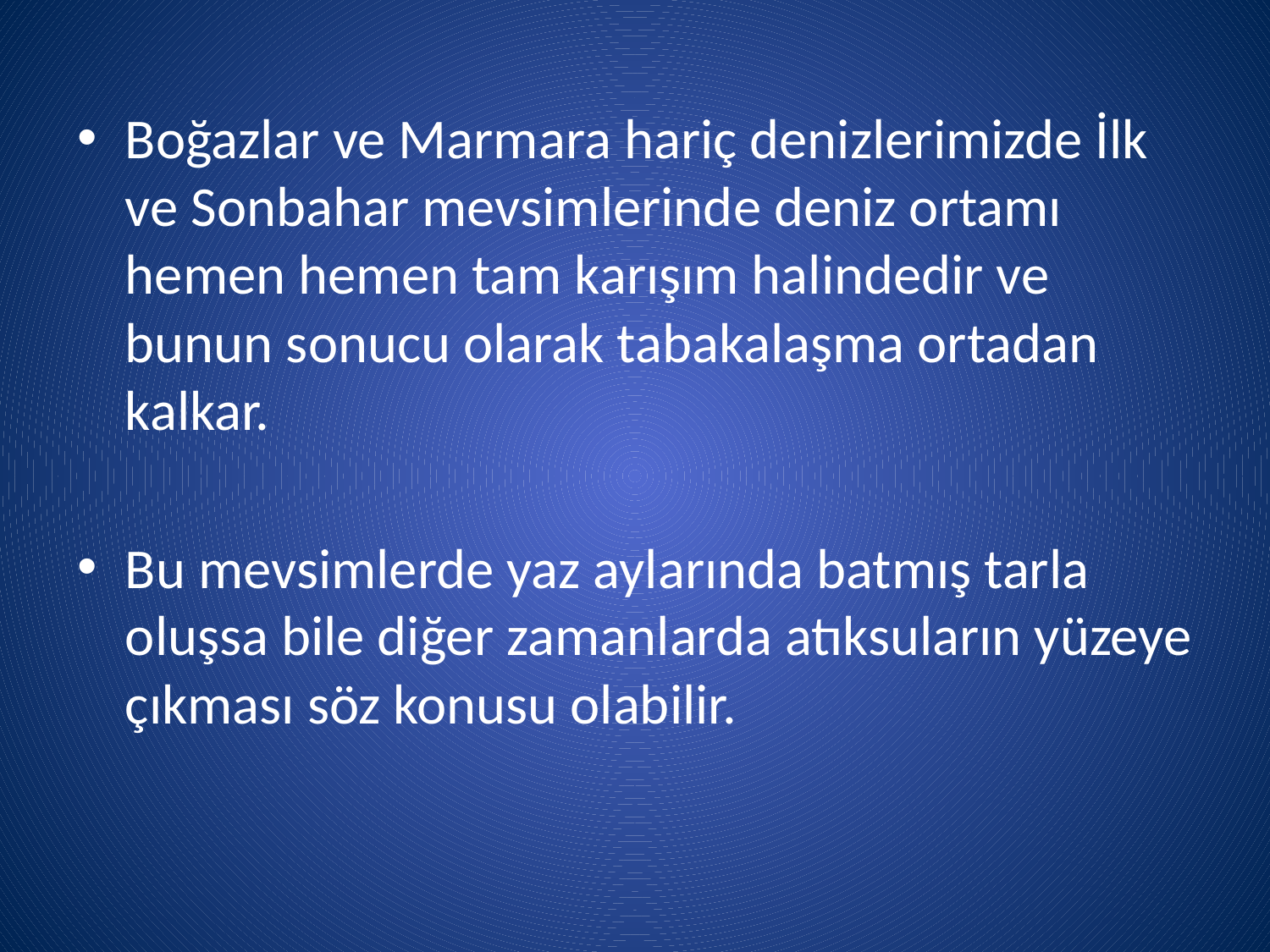

Boğazlar ve Marmara hariç denizlerimizde İlk ve Sonbahar mevsimlerinde deniz ortamı hemen hemen tam karışım halindedir ve bunun sonucu olarak tabakalaşma ortadan kalkar.

Bu mevsimlerde yaz aylarında batmış tarla oluşsa bile diğer zamanlarda atıksuların yüzeye çıkması söz konusu olabilir.